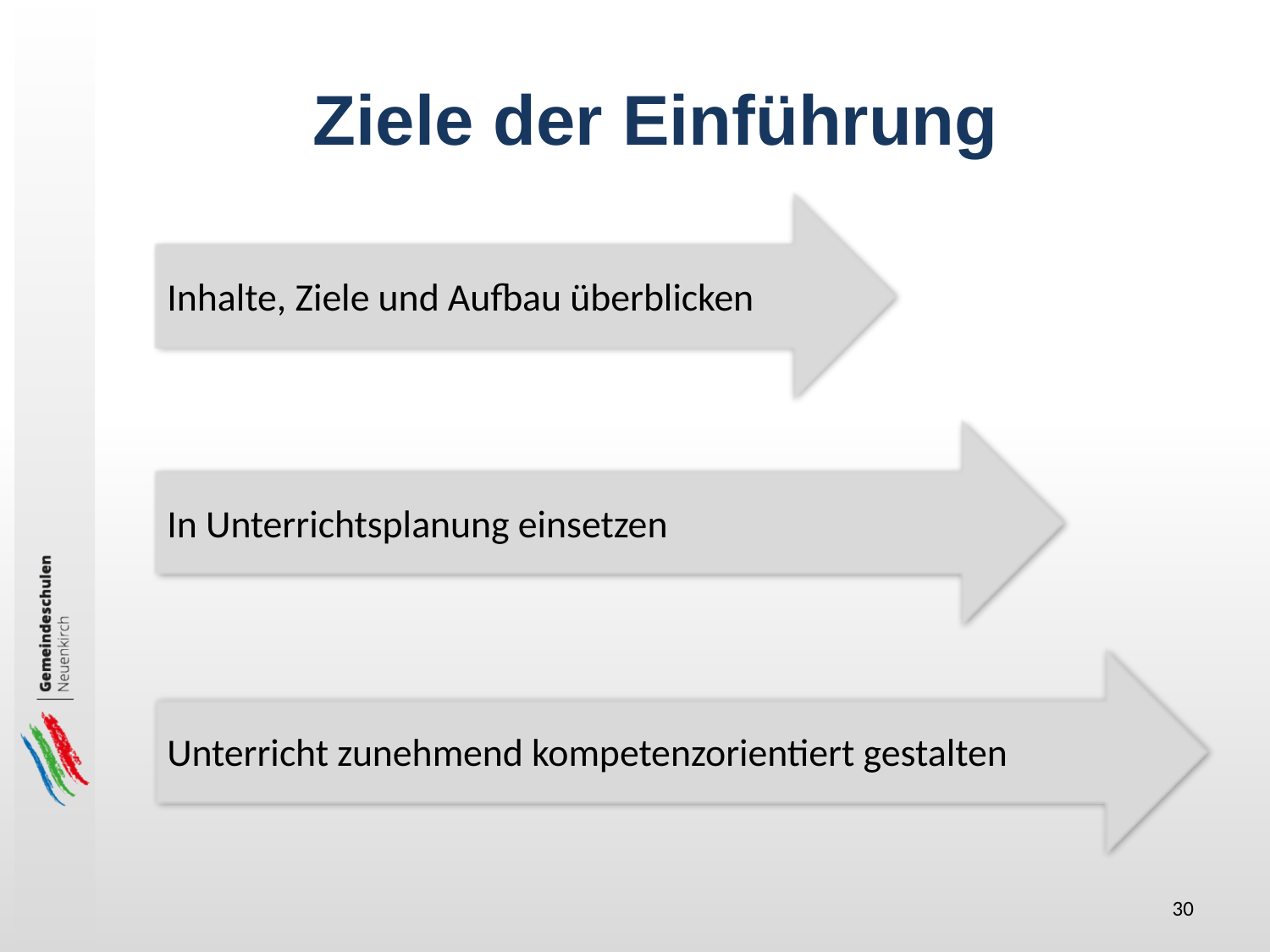

# Ziele der Einführung
Inhalte, Ziele und Aufbau überblicken
In Unterrichtsplanung einsetzen
Unterricht zunehmend kompetenzorientiert gestalten
30